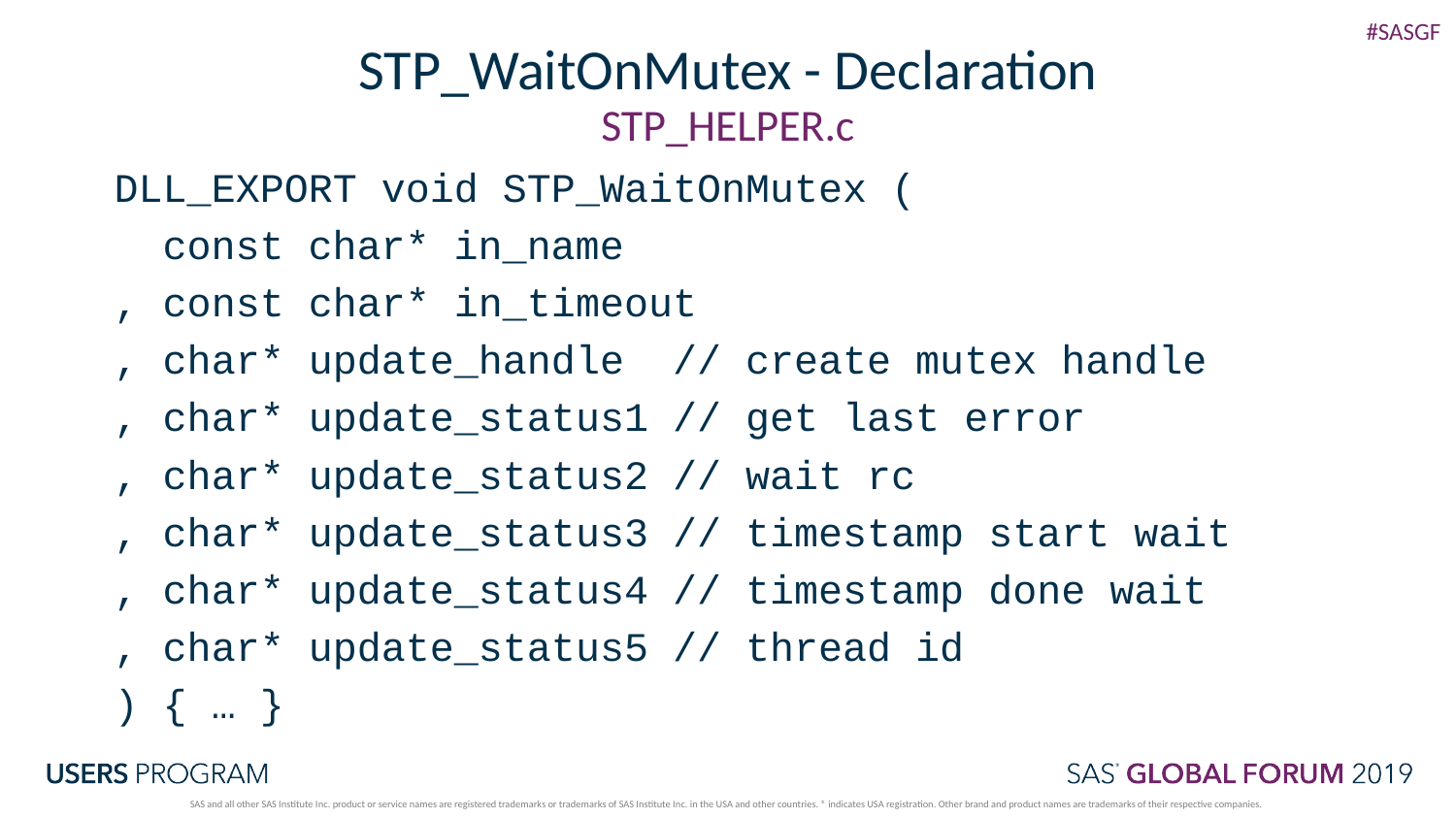

# STP_WaitOnMutex - Declaration
STP_HELPER.c
DLL_EXPORT void STP_WaitOnMutex (
  const char* in_name
, const char* in_timeout
, char* update_handle  // create mutex handle
, char* update_status1 // get last error
, char* update_status2 // wait rc
, char* update_status3 // timestamp start wait
, char* update_status4 // timestamp done wait
, char* update_status5 // thread id
) { … }